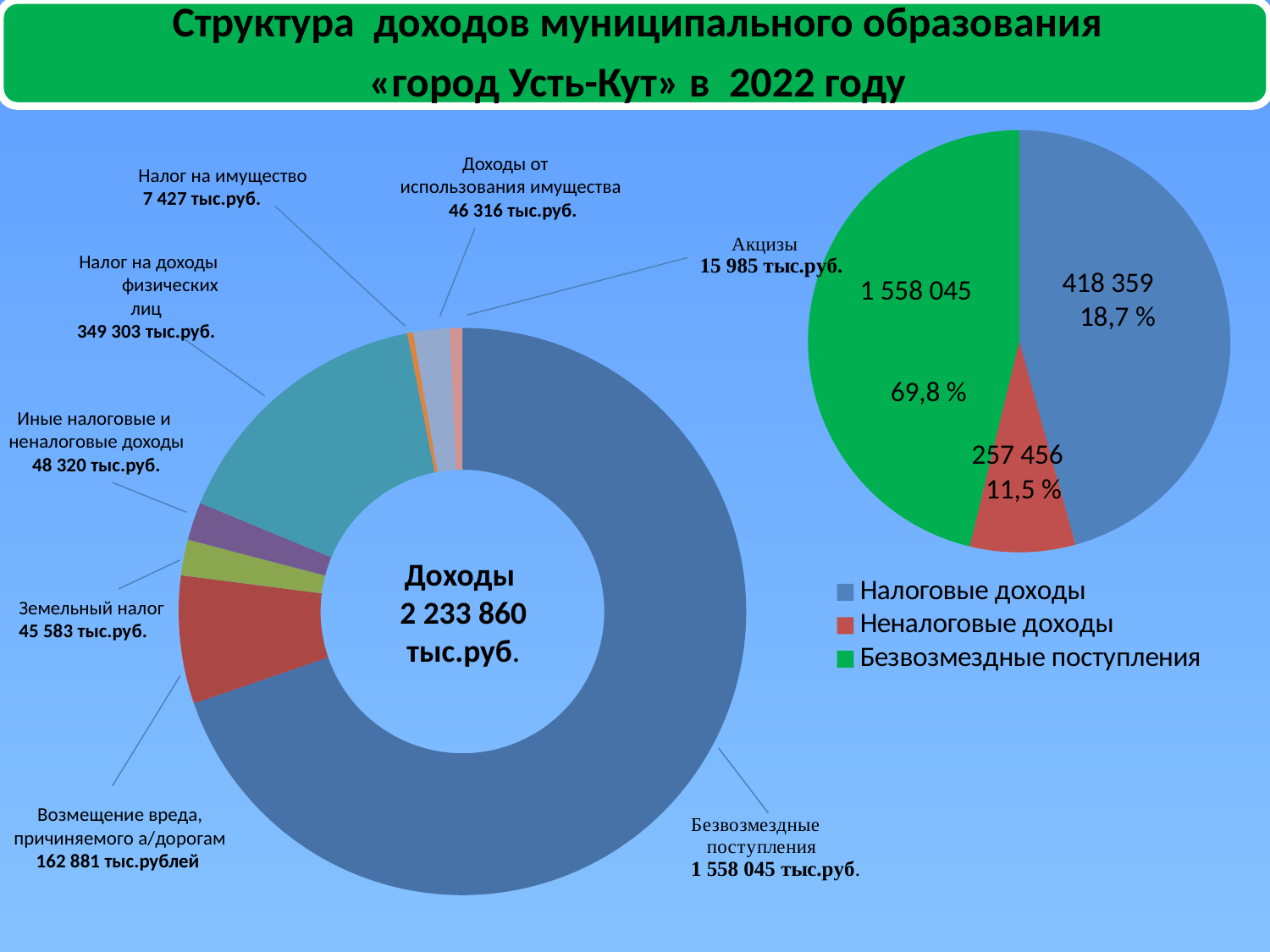

Структура  доходов муниципального образования
«город Усть-Кут» в  2022 году

### Chart

| Category | Продажи | % |
|---|---|---|
| Налоговые доходы | 304918.0 | 45.704016140104756 |
| Неналоговые доходы | 53811.0 | 8.065705574991235 |
| Безвозмездные поступления | 308429.0 | 46.23027828490404 |
              Доходы от
использования имущества
46 316 тыс.руб.
   Налог на имущество
    7 427 тыс.руб.

### Chart

| Category | Столбец1 |
|---|---|
| Безвозмездные поступления | 1558045.0 |
| Возмещение вреда, наносимого а/дорогам | 162881.0 |
| Земельный налог | 45583.0 |
| Иные доходы | 48320.0 |
| Налог на доходы физических лиц | 349303.0 |
| Налог на имущество | 7427.0 |
| Доходы от использования имущества | 46316.0 |
| Акцизы | 15985.0 |
  Налог на доходы             физических лиц
349 303 тыс.руб.
418 359
  18,7 %
1 558 045                                              69,8 %

Иные налоговые и
неналоговые доходы
48 320 тыс.руб.
   257 456
      11,5 %
Доходы
2 233 860 тыс.руб.
Земельный налог
45 583 тыс.руб.
Возмещение вреда, причиняемого а/дорогам
162 881 тыс.рублей